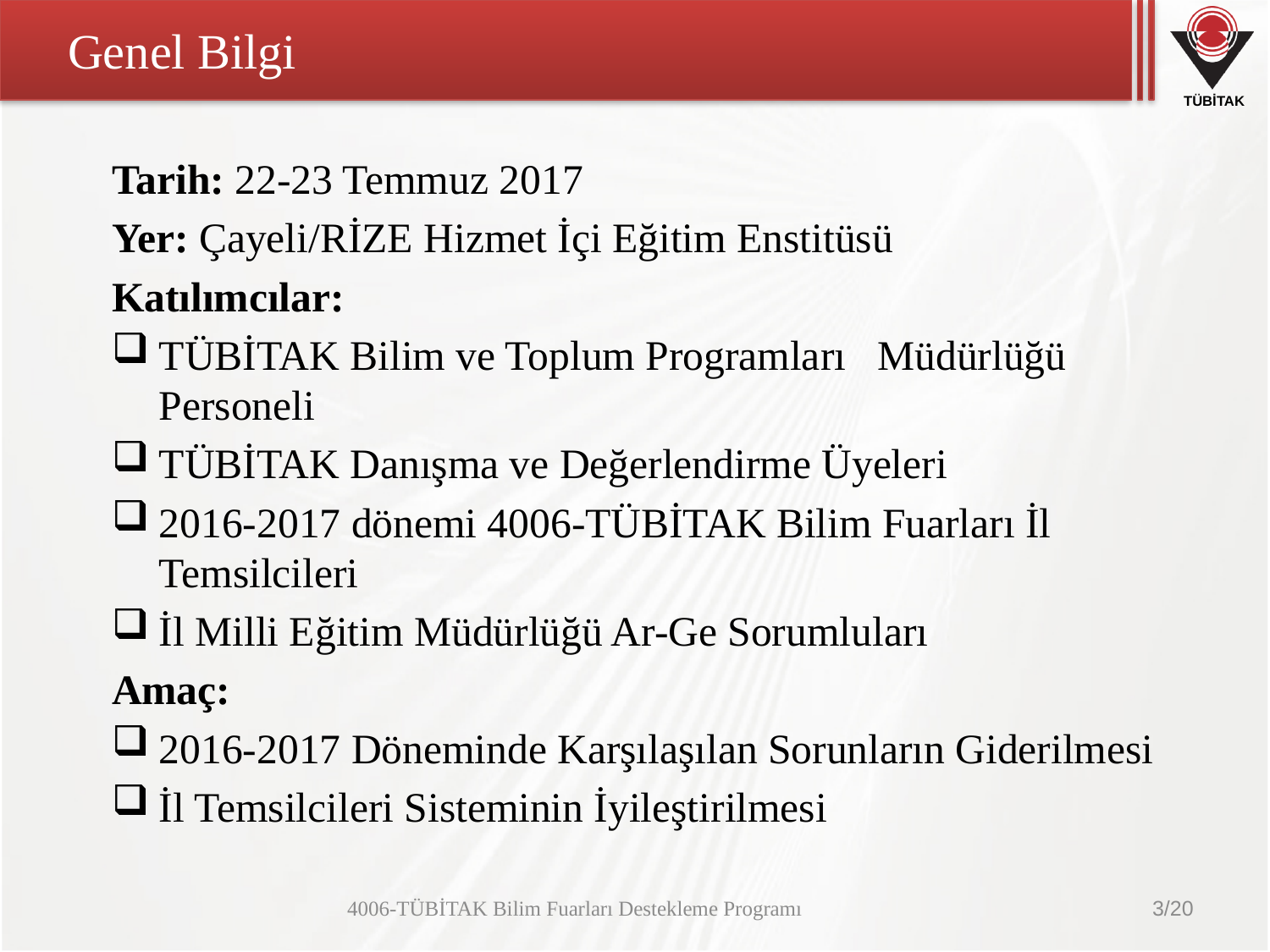

# Genel Bilgi
Tarih: 22-23 Temmuz 2017
Yer: Çayeli/RİZE Hizmet İçi Eğitim Enstitüsü
Katılımcılar:
TÜBİTAK Bilim ve Toplum Programları   Müdürlüğü Personeli
TÜBİTAK Danışma ve Değerlendirme Üyeleri
2016-2017 dönemi 4006-TÜBİTAK Bilim Fuarları İl Temsilcileri
İl Milli Eğitim Müdürlüğü Ar-Ge Sorumluları
Amaç:
2016-2017 Döneminde Karşılaşılan Sorunların Giderilmesi
İl Temsilcileri Sisteminin İyileştirilmesi

4006-TÜBİTAK Bilim Fuarları Destekleme Programı
3/20